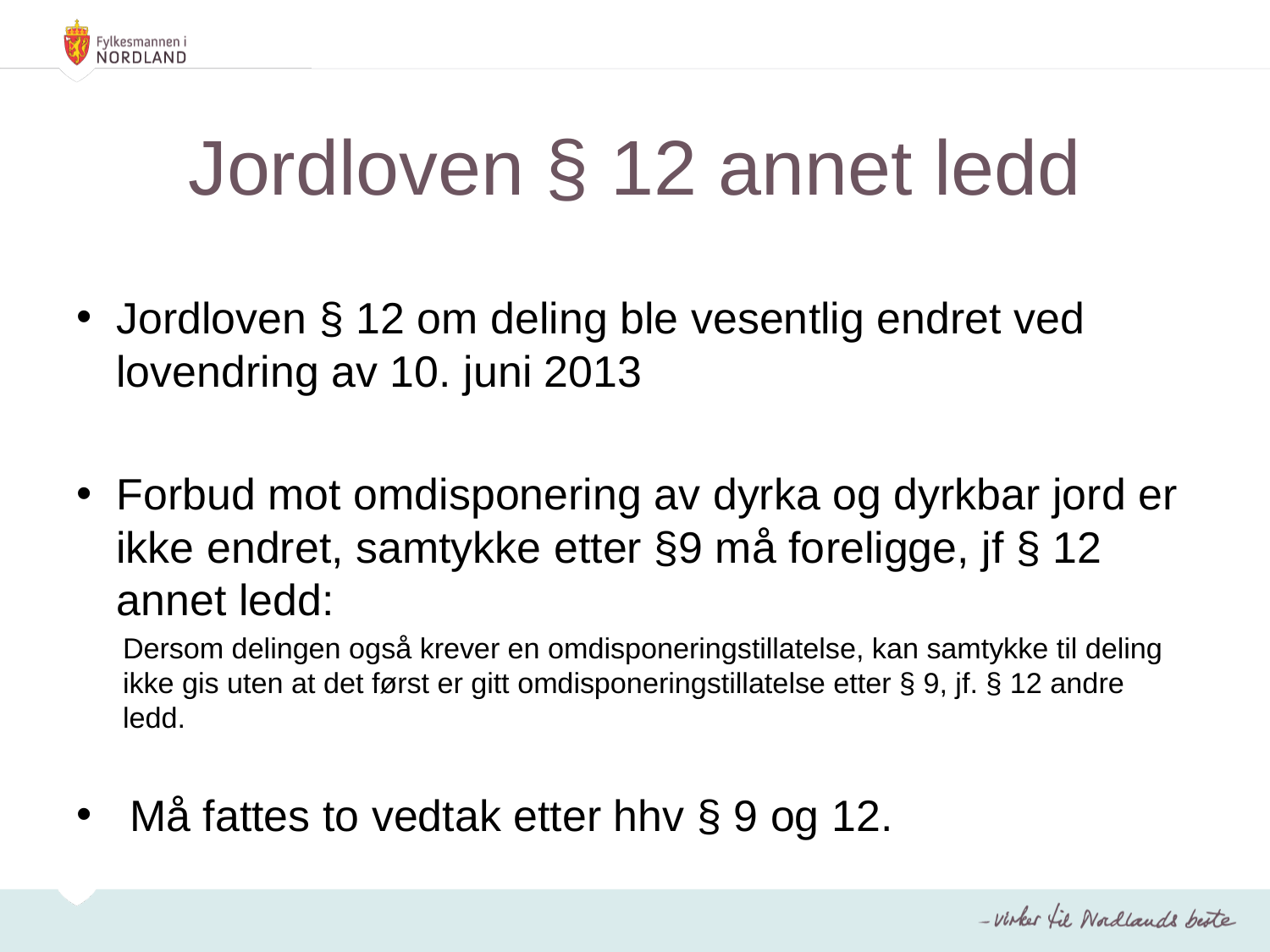

# Jordloven § 12 annet ledd

Jordloven § 12 om deling ble vesentlig endret ved lovendring av 10. juni 2013

Forbud mot omdisponering av dyrka og dyrkbar jord er ikke endret, samtykke etter §9 må foreligge, jf § 12 annet ledd:
Dersom delingen også krever en omdisponeringstillatelse, kan samtykke til deling ikke gis uten at det først er gitt omdisponeringstillatelse etter § 9, jf. § 12 andre ledd.

Må fattes to vedtak etter hhv § 9 og 12.